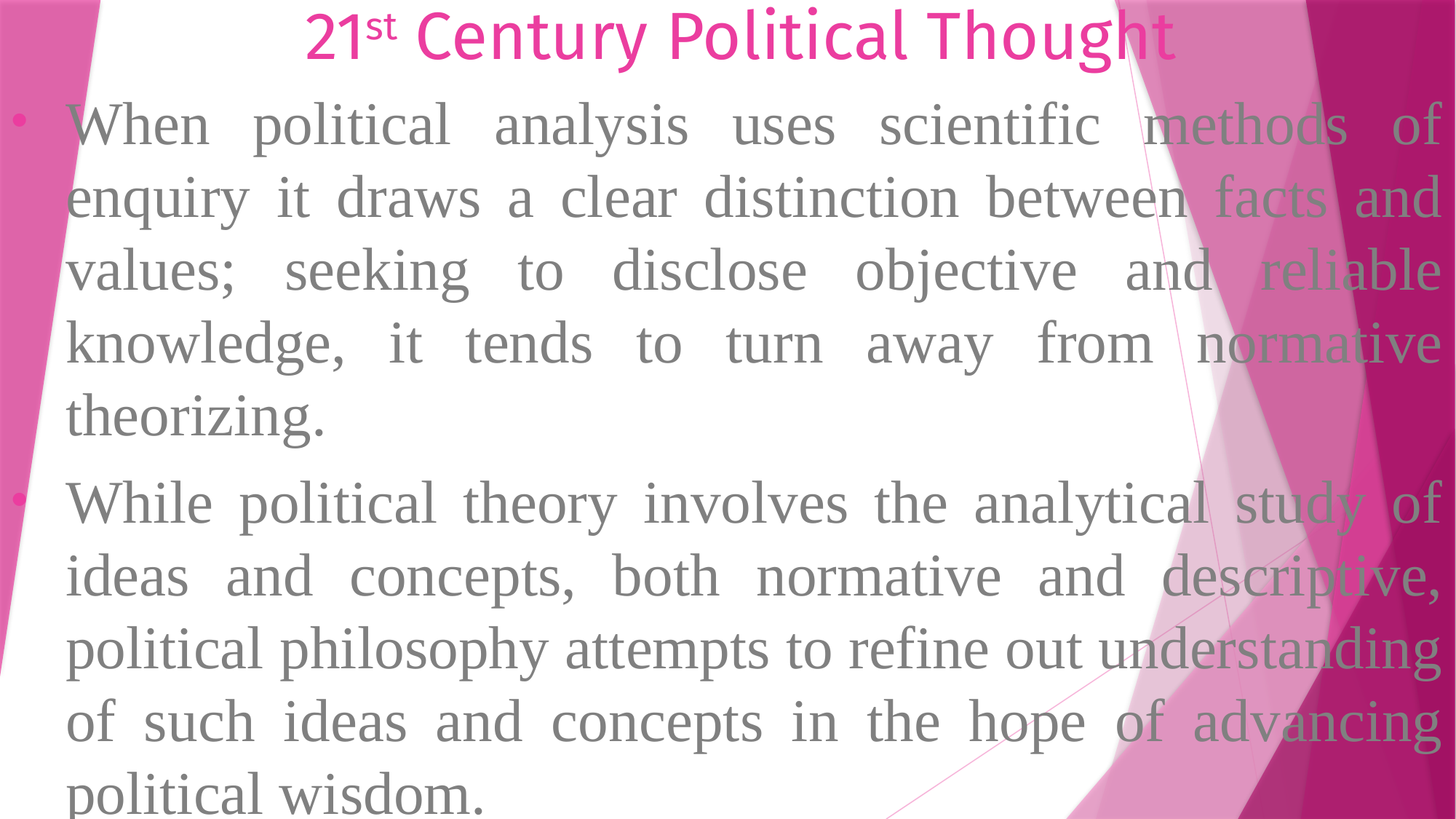

# 21st Century Political Thought
When political analysis uses scientific methods of enquiry it draws a clear distinction between facts and values; seeking to disclose objective and reliable knowledge, it tends to turn away from normative theorizing.
While political theory involves the analytical study of ideas and concepts, both normative and descriptive, political philosophy attempts to refine out understanding of such ideas and concepts in the hope of advancing political wisdom.